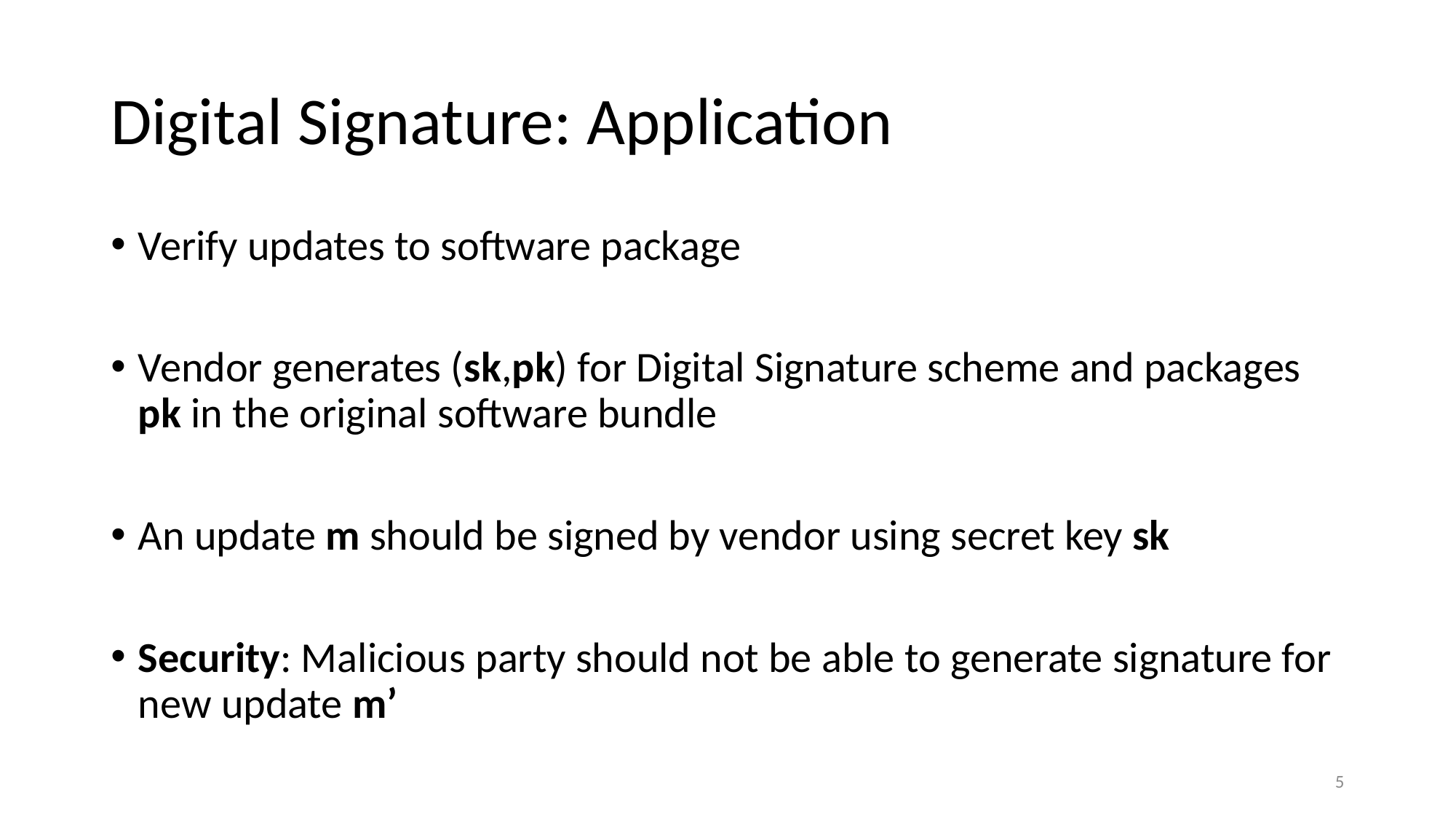

# Digital Signature: Application
Verify updates to software package

Vendor generates (sk,pk) for Digital Signature scheme and packages pk in the original software bundle

An update m should be signed by vendor using secret key sk

Security: Malicious party should not be able to generate signature for new update m’
5